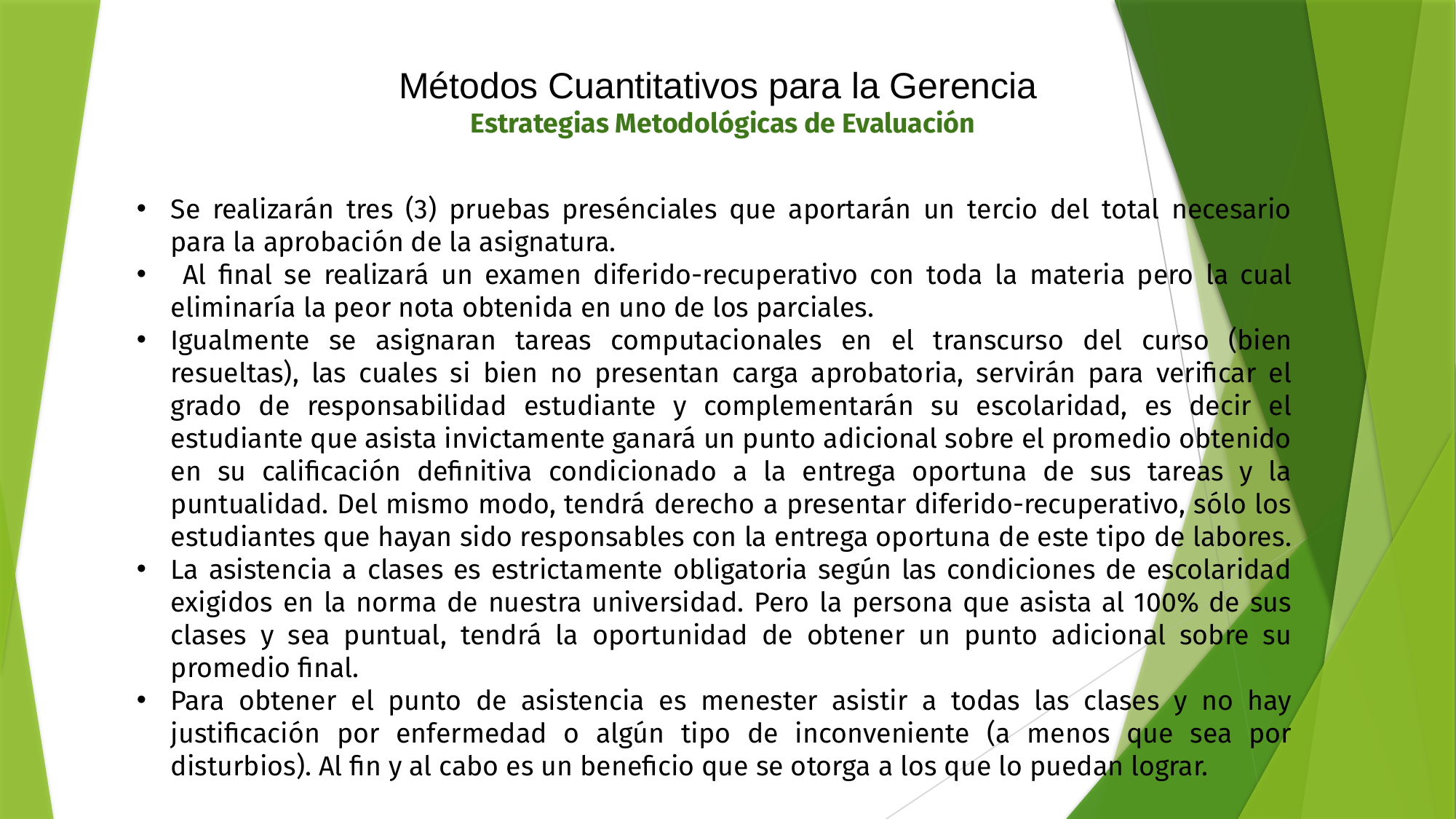

Métodos Cuantitativos para la Gerencia
Estrategias Metodológicas de Evaluación

Se realizarán tres (3) pruebas presénciales que aportarán un tercio del total necesario para la aprobación de la asignatura.
 Al final se realizará un examen diferido-recuperativo con toda la materia pero la cual eliminaría la peor nota obtenida en uno de los parciales.
Igualmente se asignaran tareas computacionales en el transcurso del curso (bien resueltas), las cuales si bien no presentan carga aprobatoria, servirán para verificar el grado de responsabilidad estudiante y complementarán su escolaridad, es decir el estudiante que asista invictamente ganará un punto adicional sobre el promedio obtenido en su calificación definitiva condicionado a la entrega oportuna de sus tareas y la puntualidad. Del mismo modo, tendrá derecho a presentar diferido-recuperativo, sólo los estudiantes que hayan sido responsables con la entrega oportuna de este tipo de labores.
La asistencia a clases es estrictamente obligatoria según las condiciones de escolaridad exigidos en la norma de nuestra universidad. Pero la persona que asista al 100% de sus clases y sea puntual, tendrá la oportunidad de obtener un punto adicional sobre su promedio final.
Para obtener el punto de asistencia es menester asistir a todas las clases y no hay justificación por enfermedad o algún tipo de inconveniente (a menos que sea por disturbios). Al fin y al cabo es un beneficio que se otorga a los que lo puedan lograr.